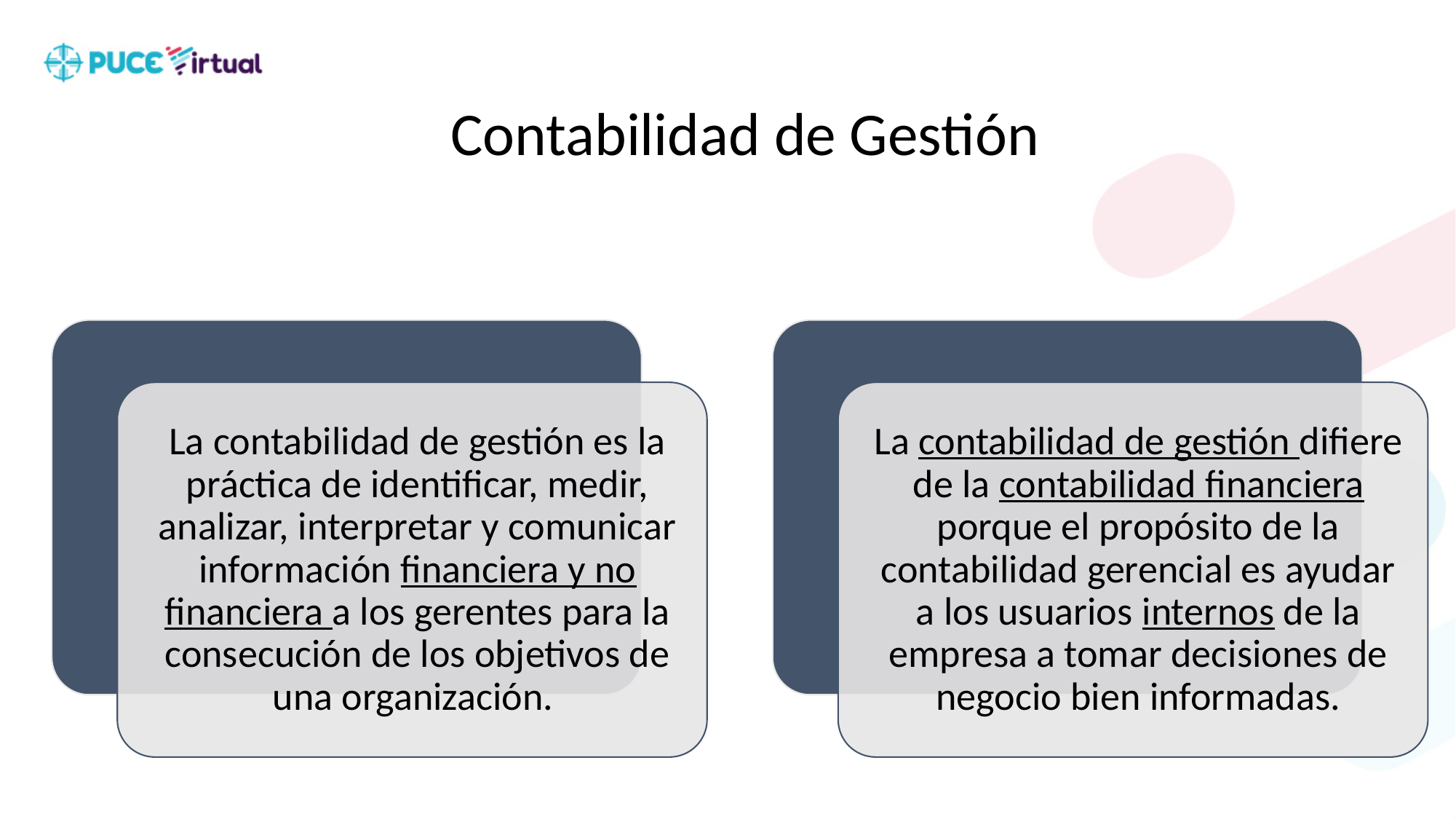

# Contabilidad de Gestión
La contabilidad de gestión es la práctica de identificar, medir, analizar, interpretar y comunicar información financiera y no financiera a los gerentes para la consecución de los objetivos de una organización.
La contabilidad de gestión difiere de la contabilidad financiera porque el propósito de la contabilidad gerencial es ayudar a los usuarios internos de la empresa a tomar decisiones de negocio bien informadas.